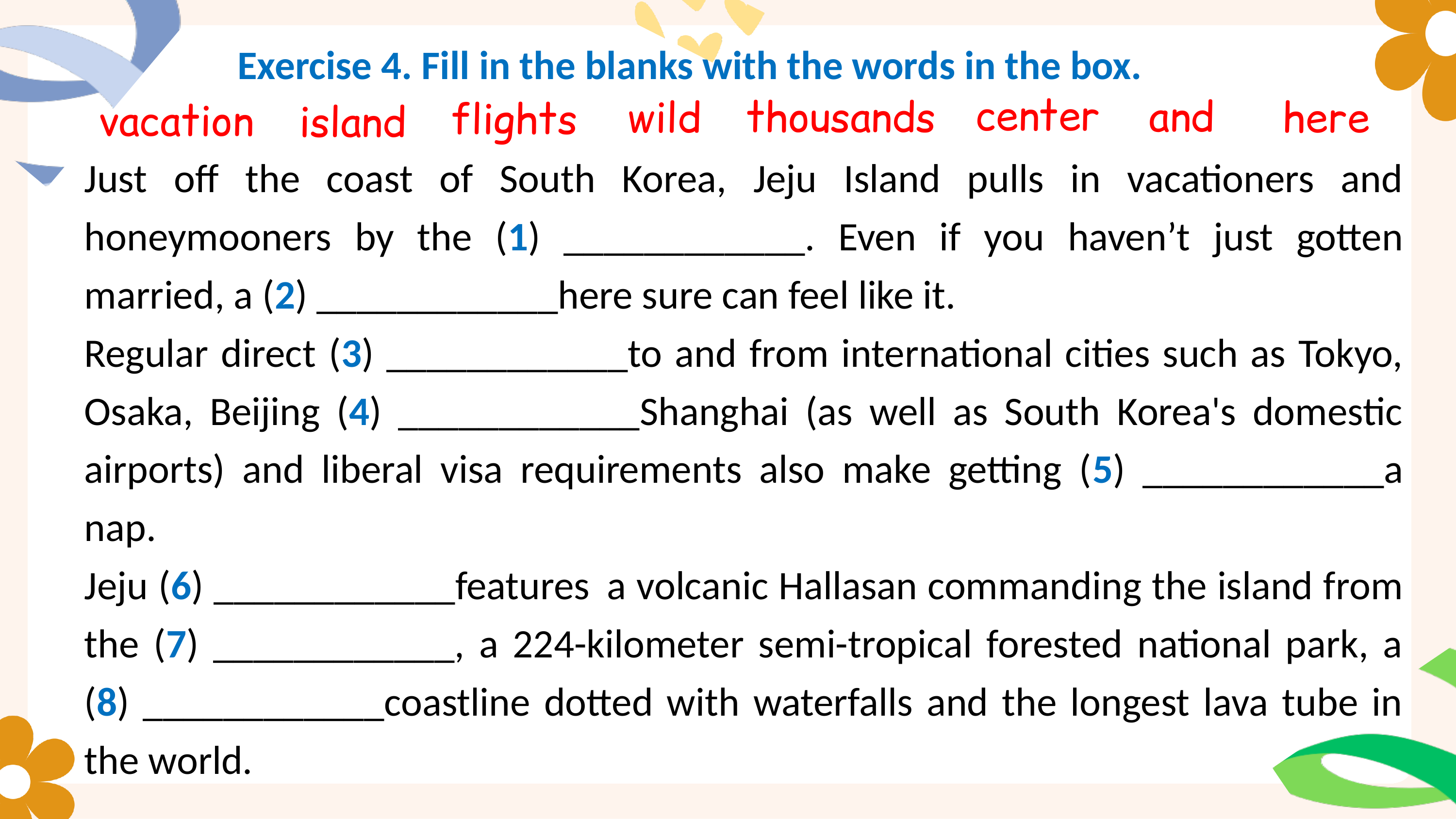

Exercise 4. Fill in the blanks with the words in the box.

center
and
thousands
here
wild
flights
vacation
island
Just off the coast of South Korea, Jeju Island pulls in vacationers and honeymooners by the (1) ____________. Even if you haven’t just gotten married, a (2) ____________here sure can feel like it.
Regular direct (3) ____________to and from international cities such as Tokyo, Osaka, Beijing (4) ____________Shanghai (as well as South Korea's domestic airports) and liberal visa requirements also make getting (5) ____________a nap.
Jeju (6) ____________features	 a volcanic Hallasan commanding the island from the (7) ____________, a 224-kilometer semi-tropical forested national park, a (8) ____________coastline dotted with waterfalls and the longest lava tube in the world.
Exercising regularly and changing my lifestyle to be healthier.